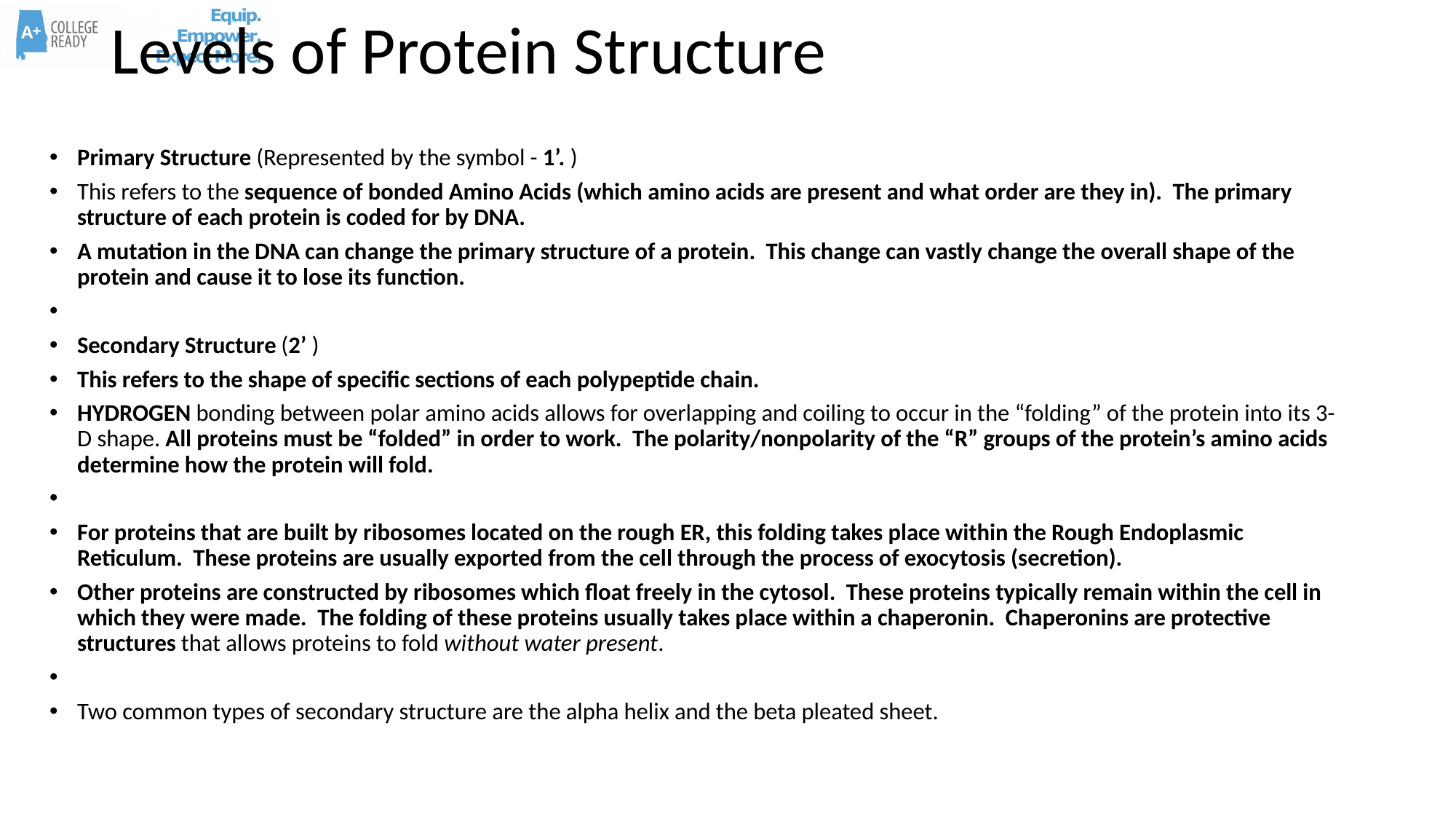

# Levels of Protein Structure
Primary Structure (Represented by the symbol - 1’. )
This refers to the sequence of bonded Amino Acids (which amino acids are present and what order are they in).  The primary structure of each protein is coded for by DNA.
A mutation in the DNA can change the primary structure of a protein.  This change can vastly change the overall shape of the protein and cause it to lose its function.

Secondary Structure (2’ )
This refers to the shape of specific sections of each polypeptide chain.
HYDROGEN bonding between polar amino acids allows for overlapping and coiling to occur in the “folding” of the protein into its 3-D shape. All proteins must be “folded” in order to work.  The polarity/nonpolarity of the “R” groups of the protein’s amino acids determine how the protein will fold.

For proteins that are built by ribosomes located on the rough ER, this folding takes place within the Rough Endoplasmic Reticulum.  These proteins are usually exported from the cell through the process of exocytosis (secretion).
Other proteins are constructed by ribosomes which float freely in the cytosol.  These proteins typically remain within the cell in which they were made.  The folding of these proteins usually takes place within a chaperonin.  Chaperonins are protective structures that allows proteins to fold without water present.

Two common types of secondary structure are the alpha helix and the beta pleated sheet.